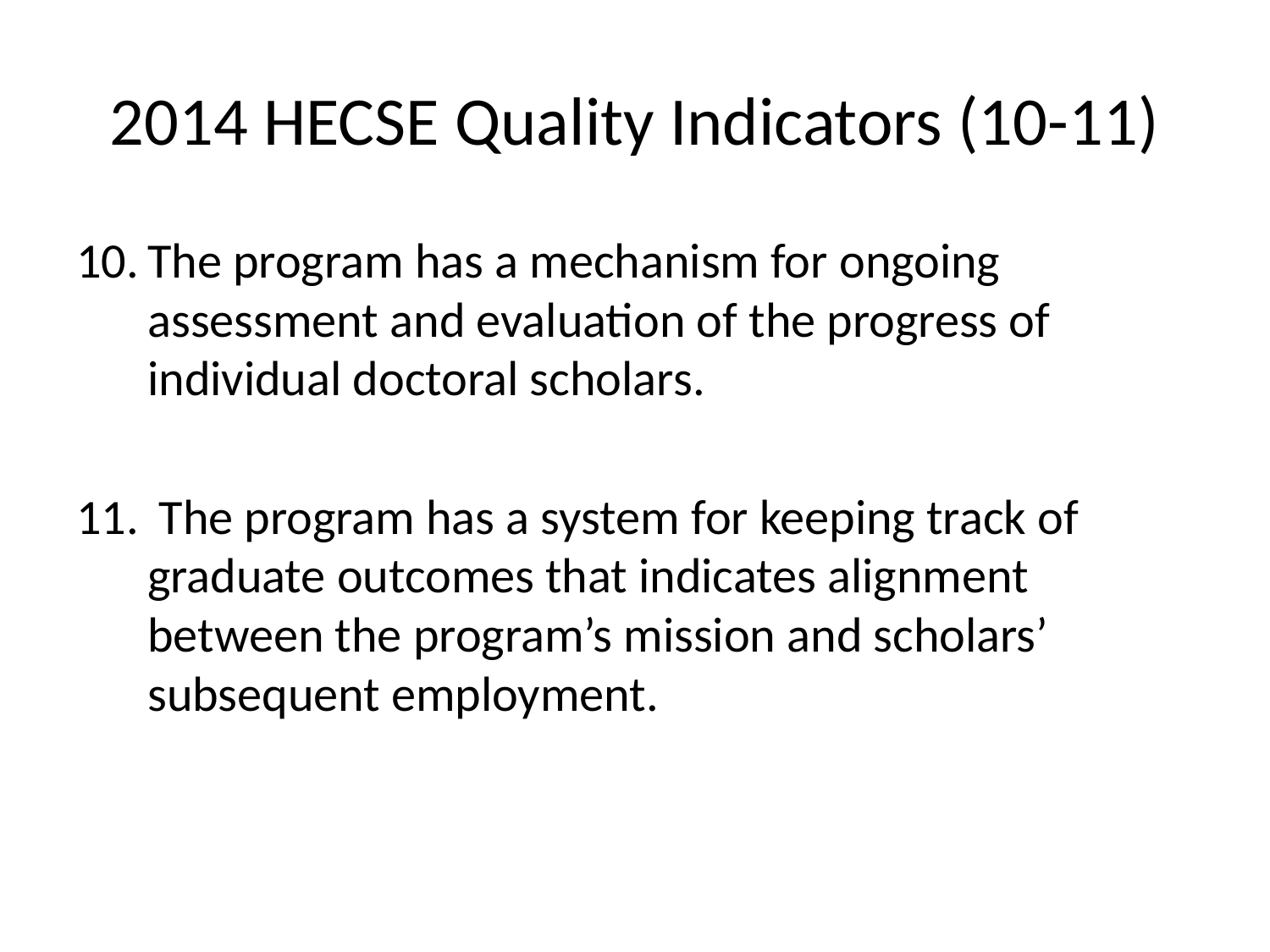

# 2014 HECSE Quality Indicators (10-11)
The program has a mechanism for ongoing assessment and evaluation of the progress of individual doctoral scholars.

 The program has a system for keeping track of graduate outcomes that indicates alignment between the program’s mission and scholars’ subsequent employment.